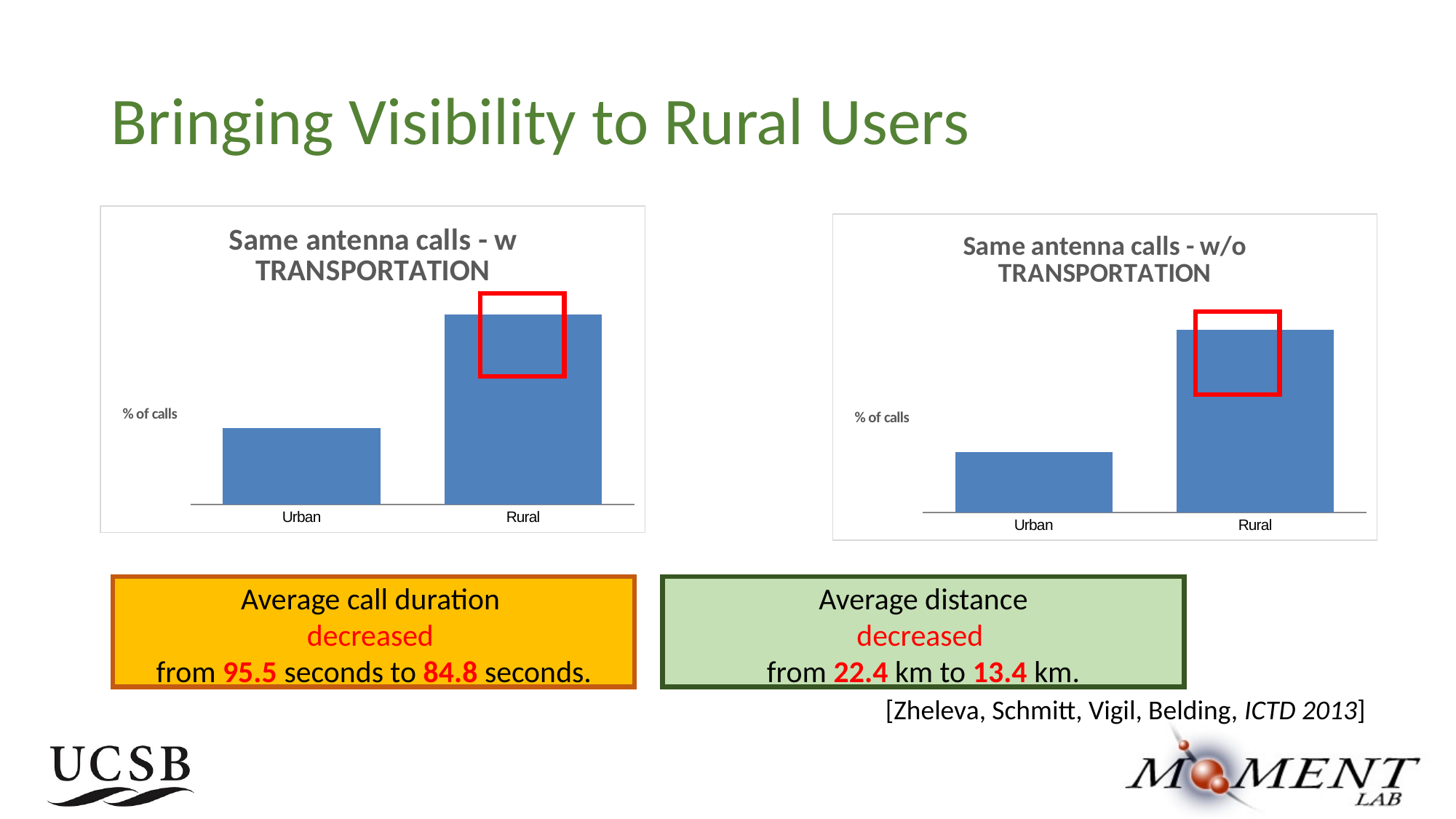

Bringing Visibility to Rural Users

### Chart: Same antenna calls - w TRANSPORTATION

| Category |  |
|---|---|
| Urban | 23.0 |
| Rural | 57.0 |

### Chart: Same antenna calls - w/o TRANSPORTATION

| Category |  |
|---|---|
| Urban | 23.0 |
| Rural | 70.0 |

Average call duration
decreased
from 95.5 seconds to 84.8 seconds.
Average distance
decreased
from 22.4 km to 13.4 km.

[Zheleva, Schmitt, Vigil, Belding, ICTD 2013]